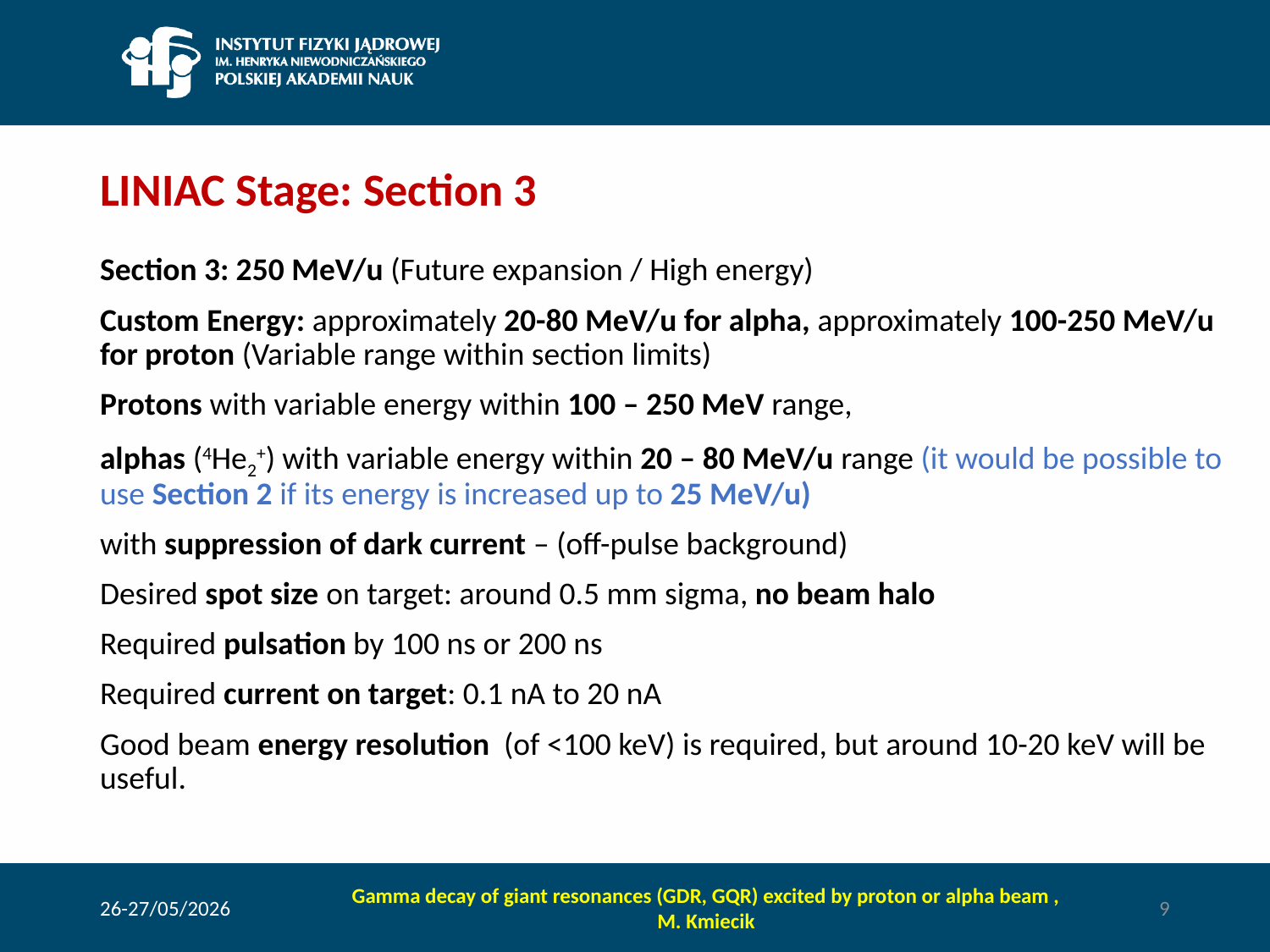

# LINIAC Stage: Section 3
Section 3: 250 MeV/u (Future expansion / High energy)
Custom Energy: approximately 20-80 MeV/u for alpha, approximately 100-250 MeV/u for proton (Variable range within section limits)
Protons with variable energy within 100 – 250 MeV range,
alphas (4He2+) with variable energy within 20 – 80 MeV/u range (it would be possible to use Section 2 if its energy is increased up to 25 MeV/u)
with suppression of dark current – (off-pulse background)
Desired spot size on target: around 0.5 mm sigma, no beam halo
Required pulsation by 100 ns or 200 ns
Required current on target: 0.1 nA to 20 nA
Good beam energy resolution  (of <100 keV) is required, but around 10-20 keV will be useful.
26-27/05/2026
Gamma decay of giant resonances (GDR, GQR) excited by proton or alpha beam ,
M. Kmiecik
9